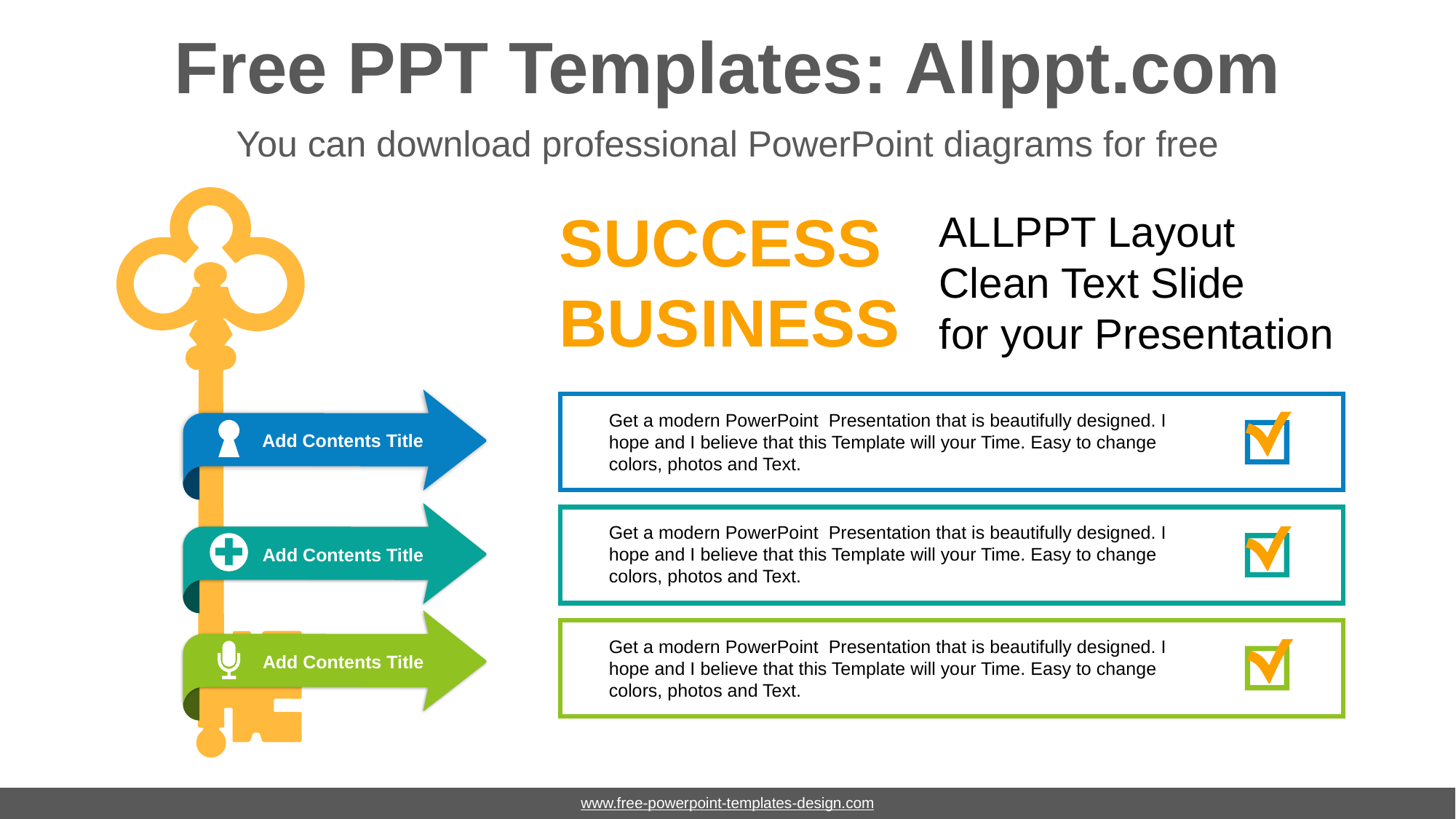

# Free PPT Templates: Allppt.com
You can download professional PowerPoint diagrams for free
SUCCESS BUSINESS
ALLPPT Layout
Clean Text Slide
for your Presentation

Get a modern PowerPoint  Presentation that is beautifully designed. I hope and I believe that this Template will your Time. Easy to change colors, photos and Text.

Add Contents Title

Get a modern PowerPoint  Presentation that is beautifully designed. I hope and I believe that this Template will your Time. Easy to change colors, photos and Text.

Add Contents Title

Get a modern PowerPoint  Presentation that is beautifully designed. I hope and I believe that this Template will your Time. Easy to change colors, photos and Text.

Add Contents Title

www.free-powerpoint-templates-design.com